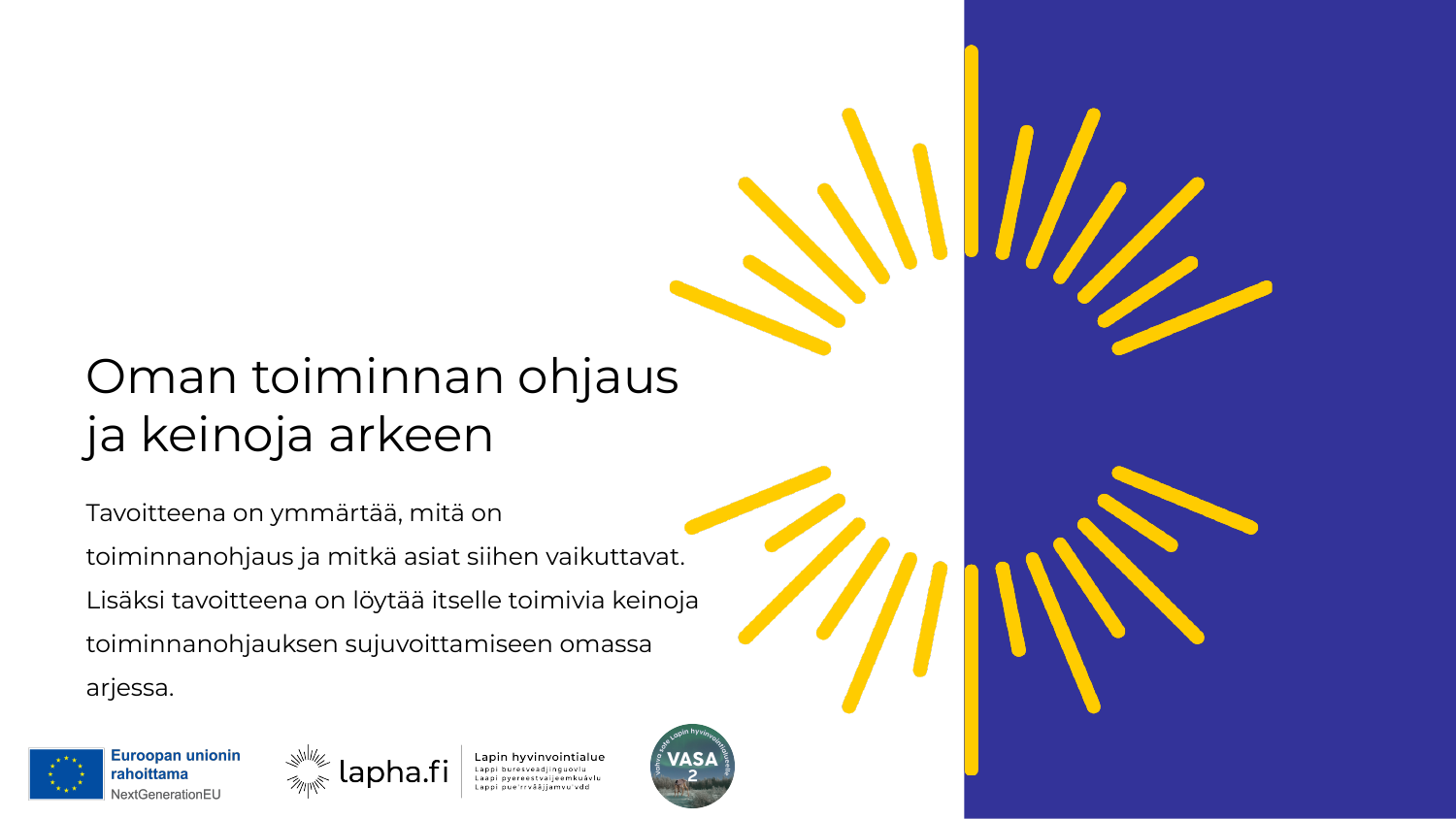

# Oman toiminnan ohjaus ja keinoja arkeen
Tavoitteena on ymmärtää, mitä on toiminnanohjaus ja mitkä asiat siihen vaikuttavat.
Lisäksi tavoitteena on löytää itselle toimivia keinoja toiminnanohjauksen sujuvoittamiseen omassa arjessa.